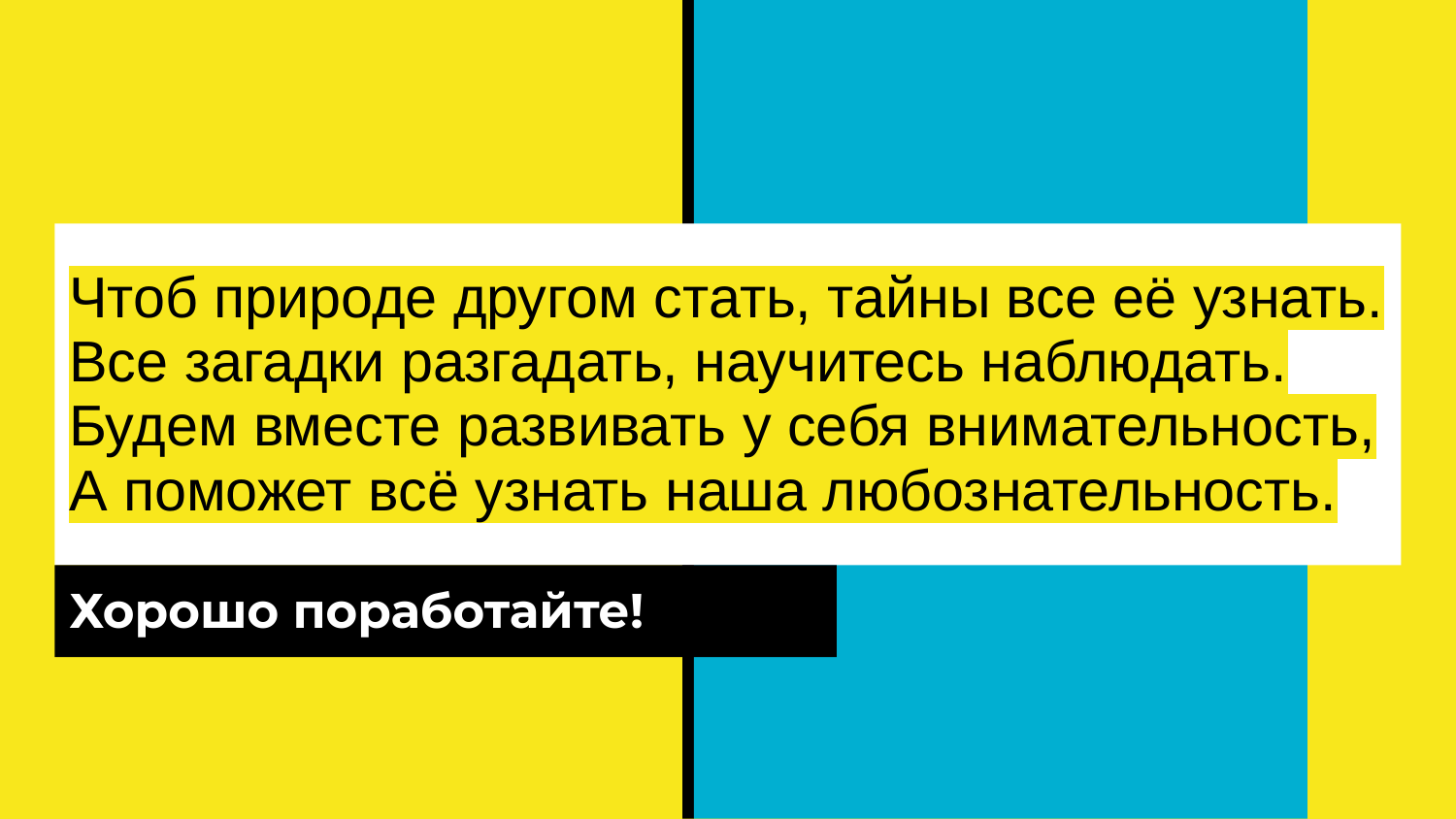

# Чтоб природе другом стать, тайны все её узнать. Все загадки разгадать, научитесь наблюдать. Будем вместе развивать у себя внимательность, А поможет всё узнать наша любознательность.
Хорошо поработайте!